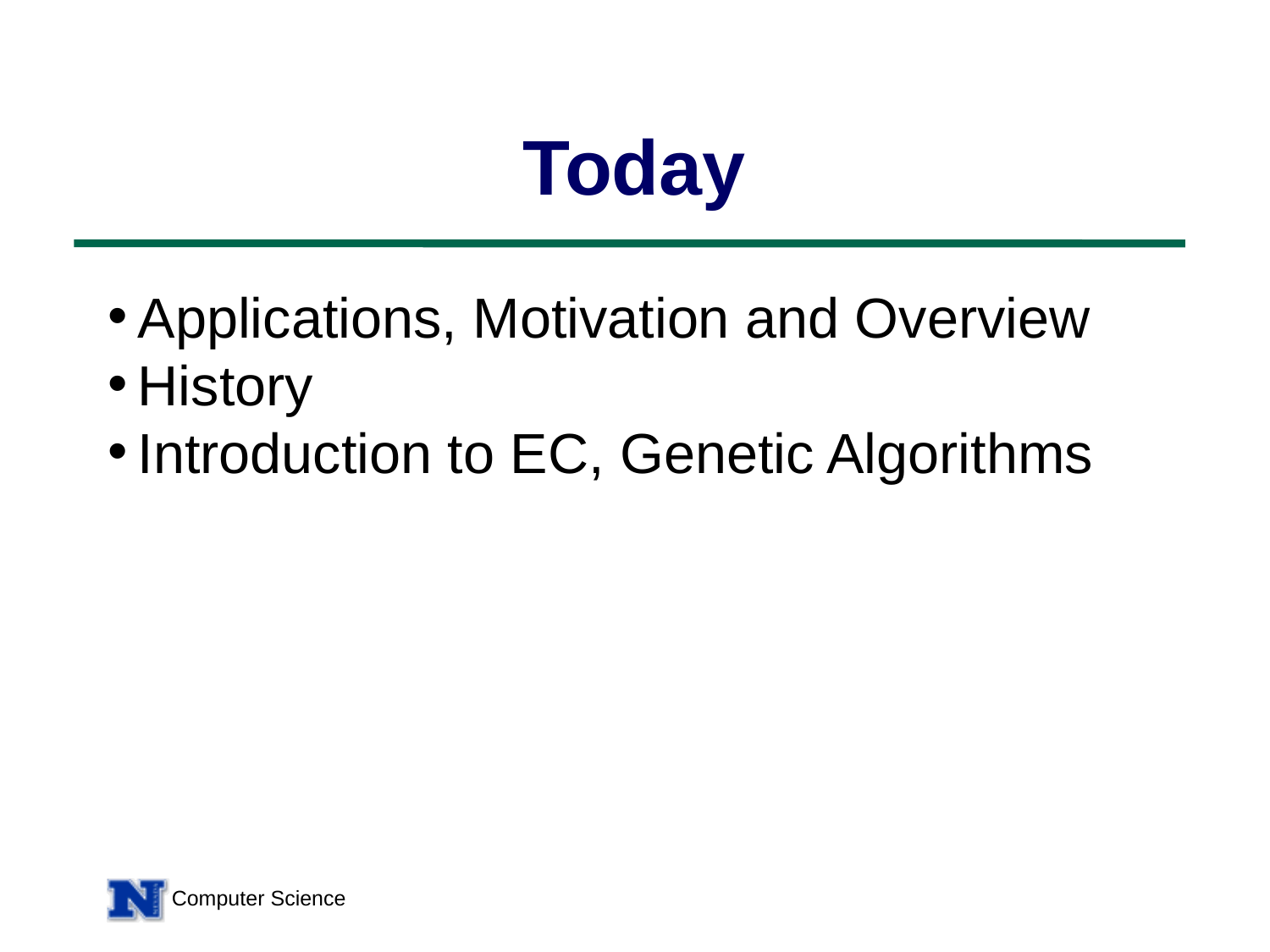

Genetic Algorithms
Today
Applications, Motivation and Overview
History
Introduction to EC, Genetic Algorithms